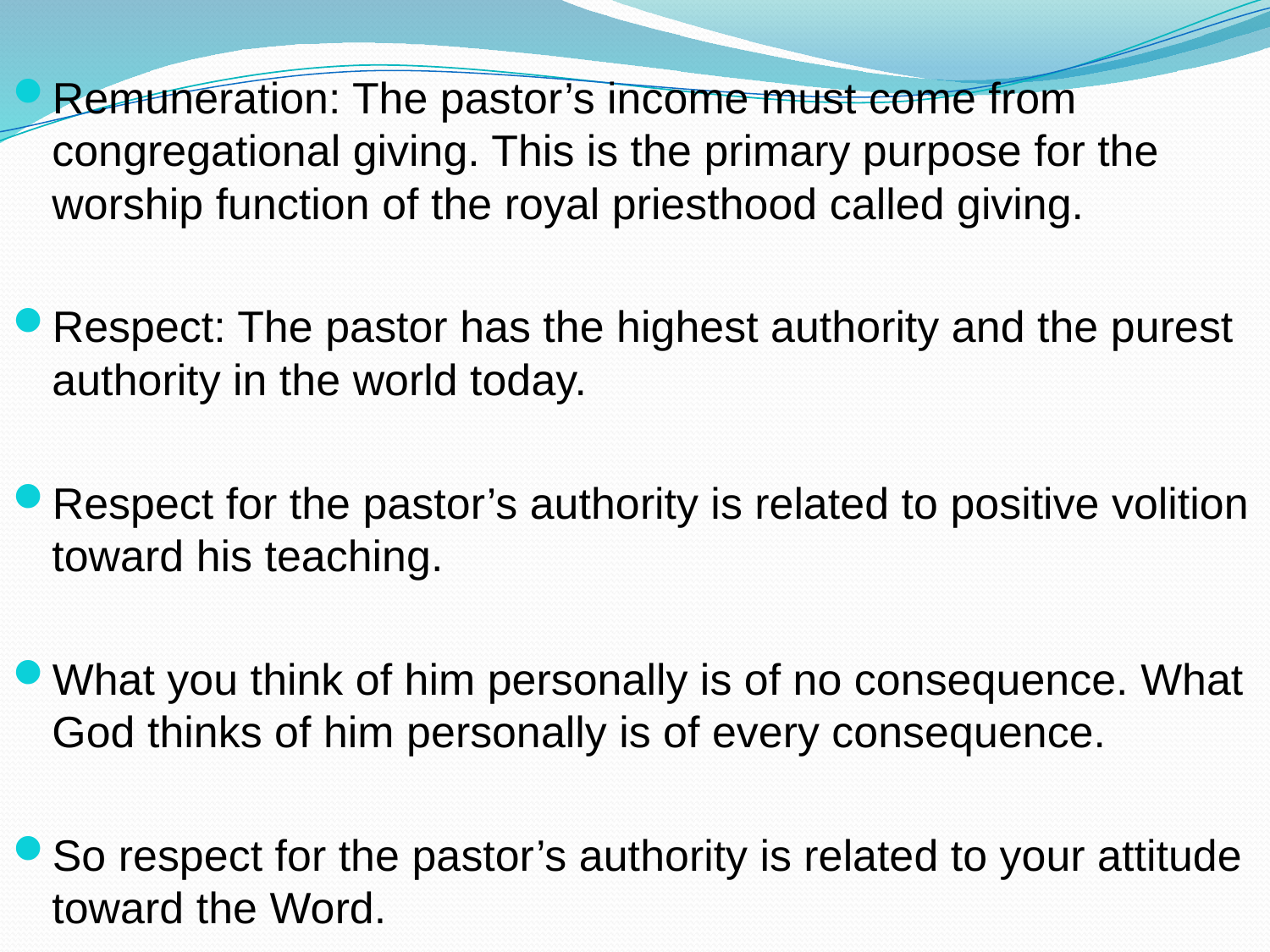

Remuneration: The pastor’s income must come from congregational giving. This is the primary purpose for the worship function of the royal priesthood called giving.

Respect: The pastor has the highest authority and the purest authority in the world today.

Respect for the pastor’s authority is related to positive volition toward his teaching.

What you think of him personally is of no consequence. What God thinks of him personally is of every consequence.

So respect for the pastor’s authority is related to your attitude toward the Word.